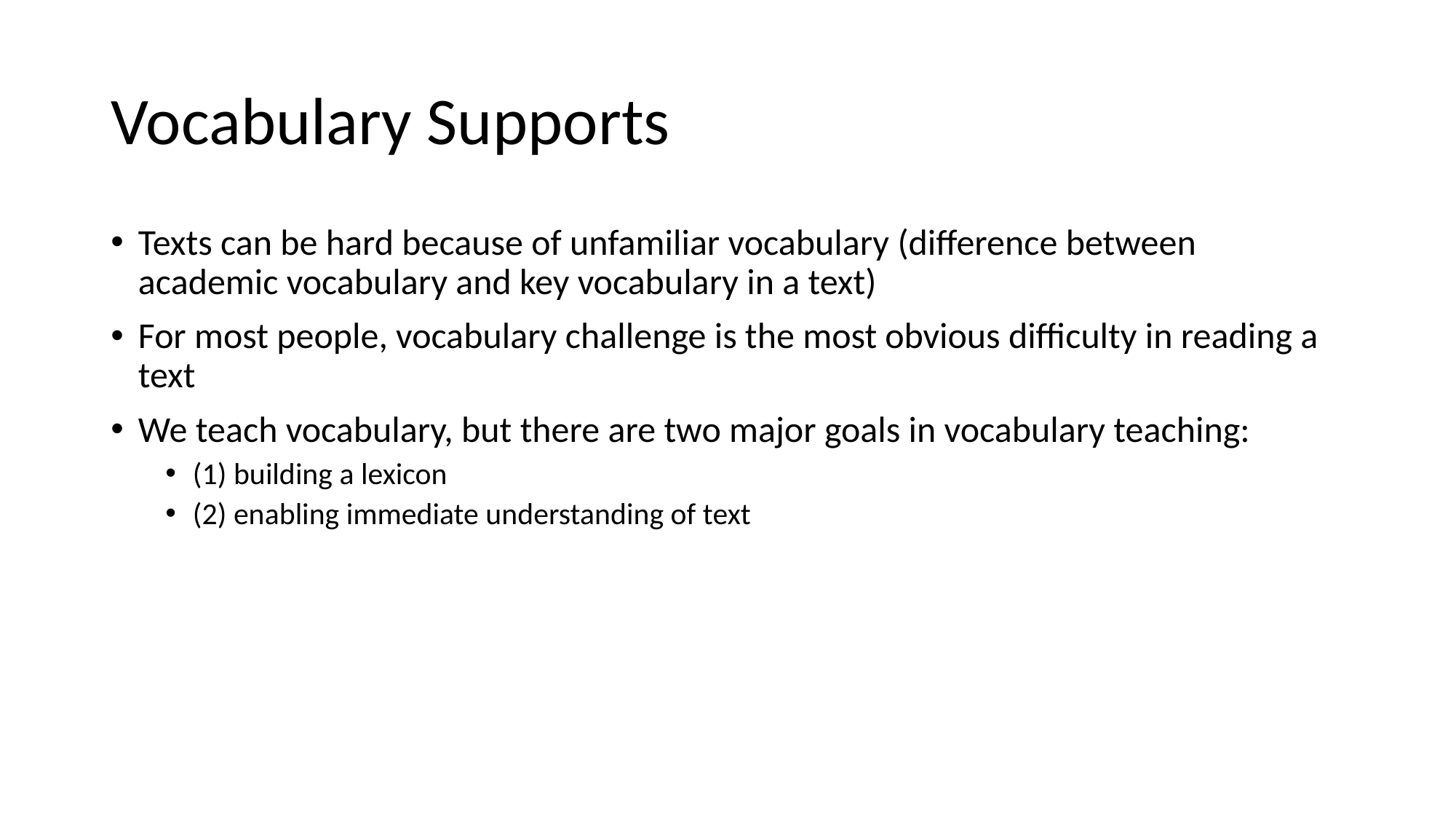

# Vocabulary Supports
Texts can be hard because of unfamiliar vocabulary (difference between academic vocabulary and key vocabulary in a text)
For most people, vocabulary challenge is the most obvious difficulty in reading a text
We teach vocabulary, but there are two major goals in vocabulary teaching:
(1) building a lexicon
(2) enabling immediate understanding of text